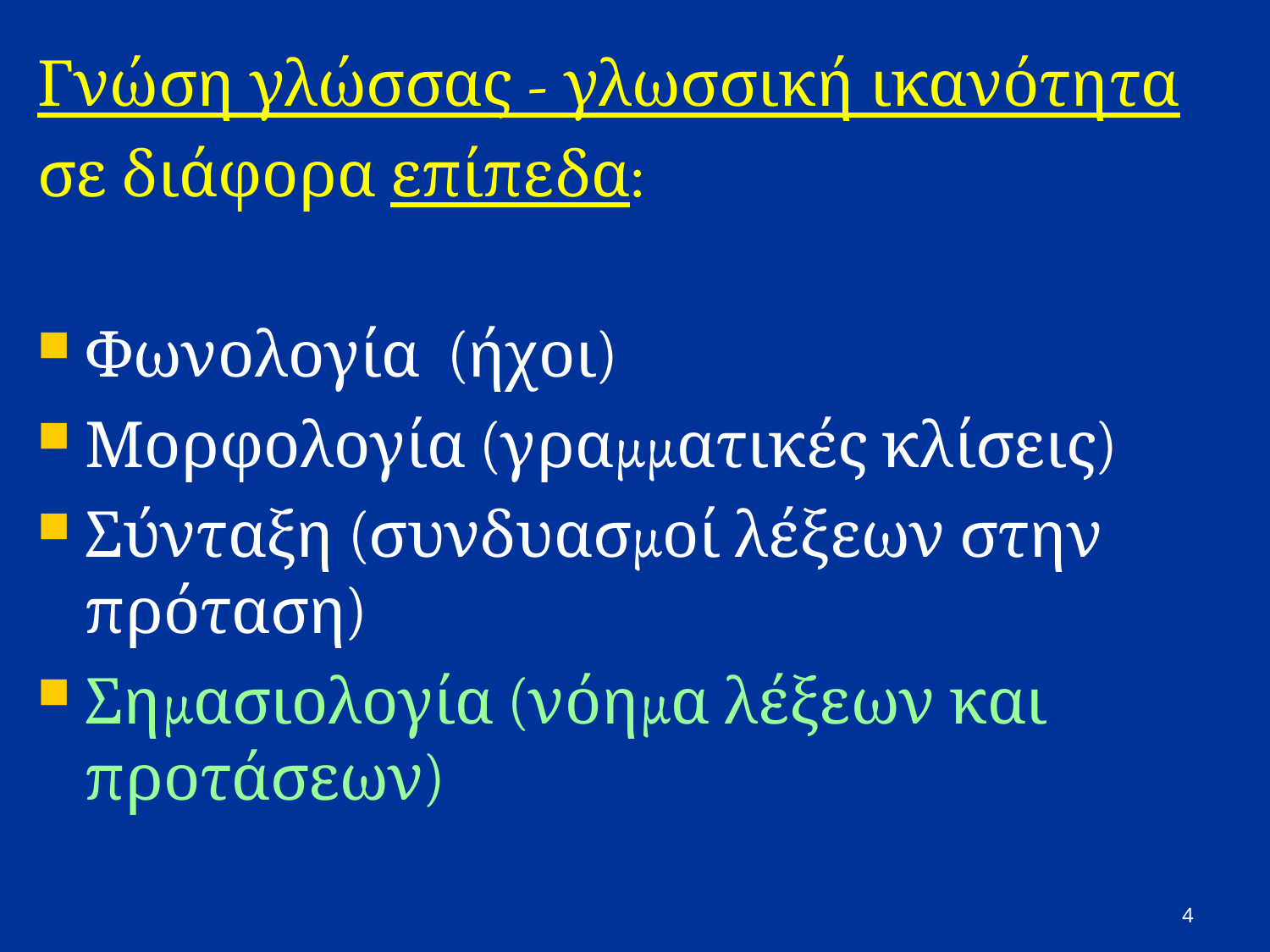

# Γνώση γλώσσας - γλωσσική ικανότητα
σε διάφορα επίπεδα:

Φωνολογία  (ήχοι)
Μορφολογία (γραμματικές κλίσεις)
Σύνταξη (συνδυασμοί λέξεων στην πρόταση)
Σημασιολογία (νόημα λέξεων και προτάσεων)

4